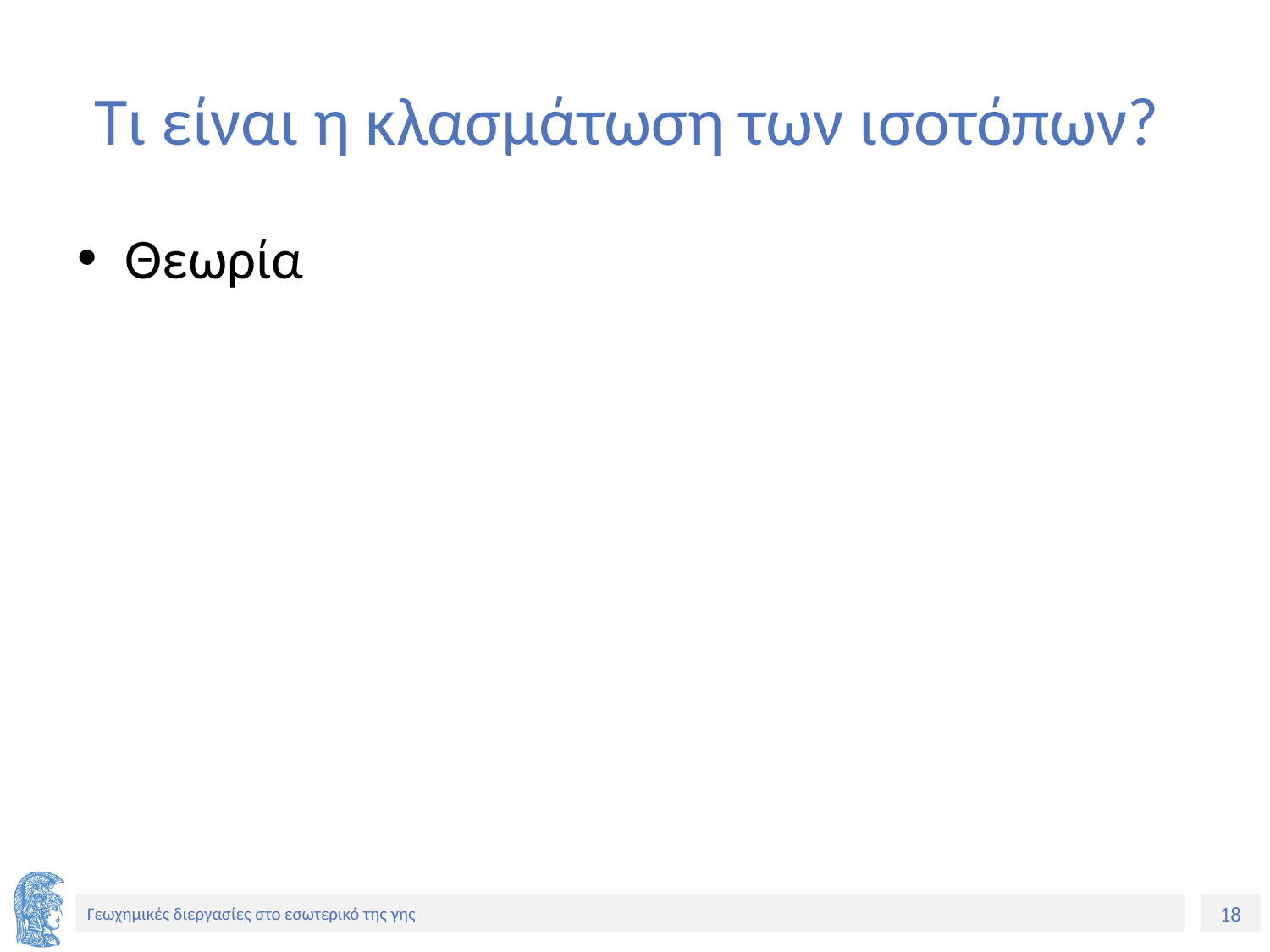

# Τι είναι η κλασμάτωση των ισοτόπων?
Θεωρία